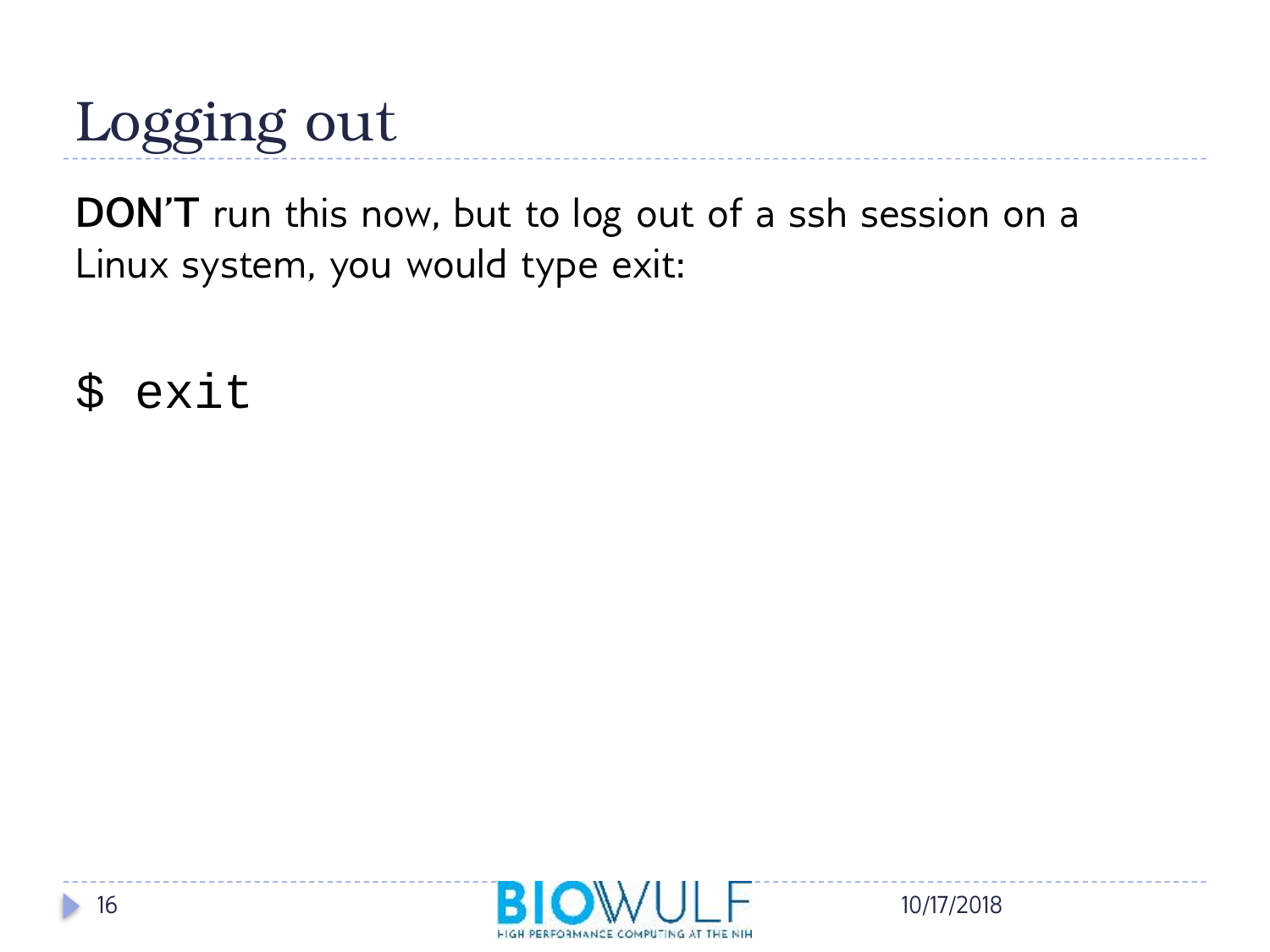

# Logging out
DON’T run this now, but to log out of a ssh session on a Linux system, you would type exit:

$ exit
16
10/17/2018